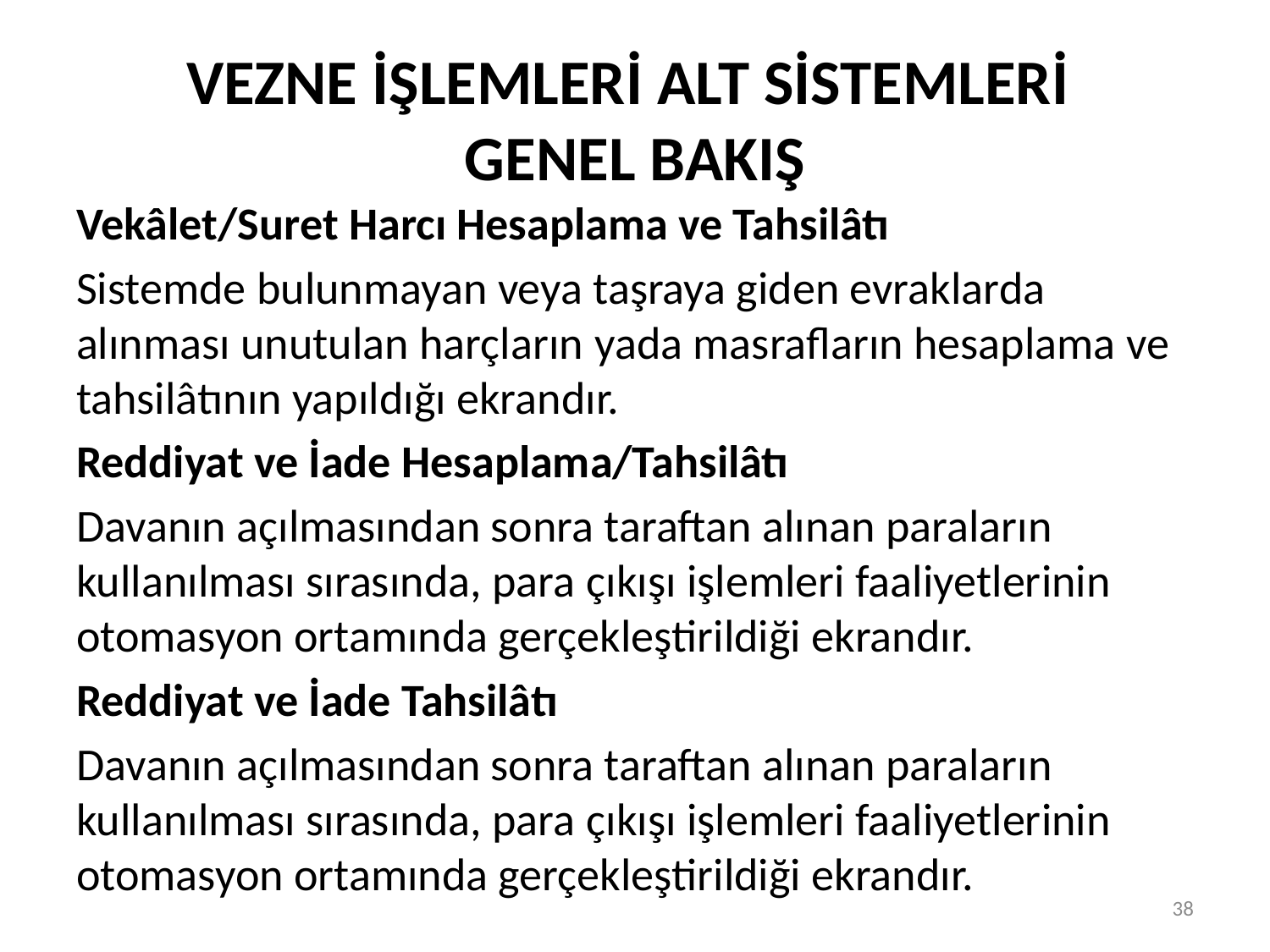

# VEZNE İŞLEMLERİ ALT SİSTEMLERİ GENEL BAKIŞ
Vekâlet/Suret Harcı Hesaplama ve Tahsilâtı
Sistemde bulunmayan veya taşraya giden evraklarda alınması unutulan harçların yada masrafların hesaplama ve tahsilâtının yapıldığı ekrandır.
Reddiyat ve İade Hesaplama/Tahsilâtı
Davanın açılmasından sonra taraftan alınan paraların kullanılması sırasında, para çıkışı işlemleri faaliyetlerinin otomasyon ortamında gerçekleştirildiği ekrandır.
Reddiyat ve İade Tahsilâtı
Davanın açılmasından sonra taraftan alınan paraların kullanılması sırasında, para çıkışı işlemleri faaliyetlerinin otomasyon ortamında gerçekleştirildiği ekrandır.
38